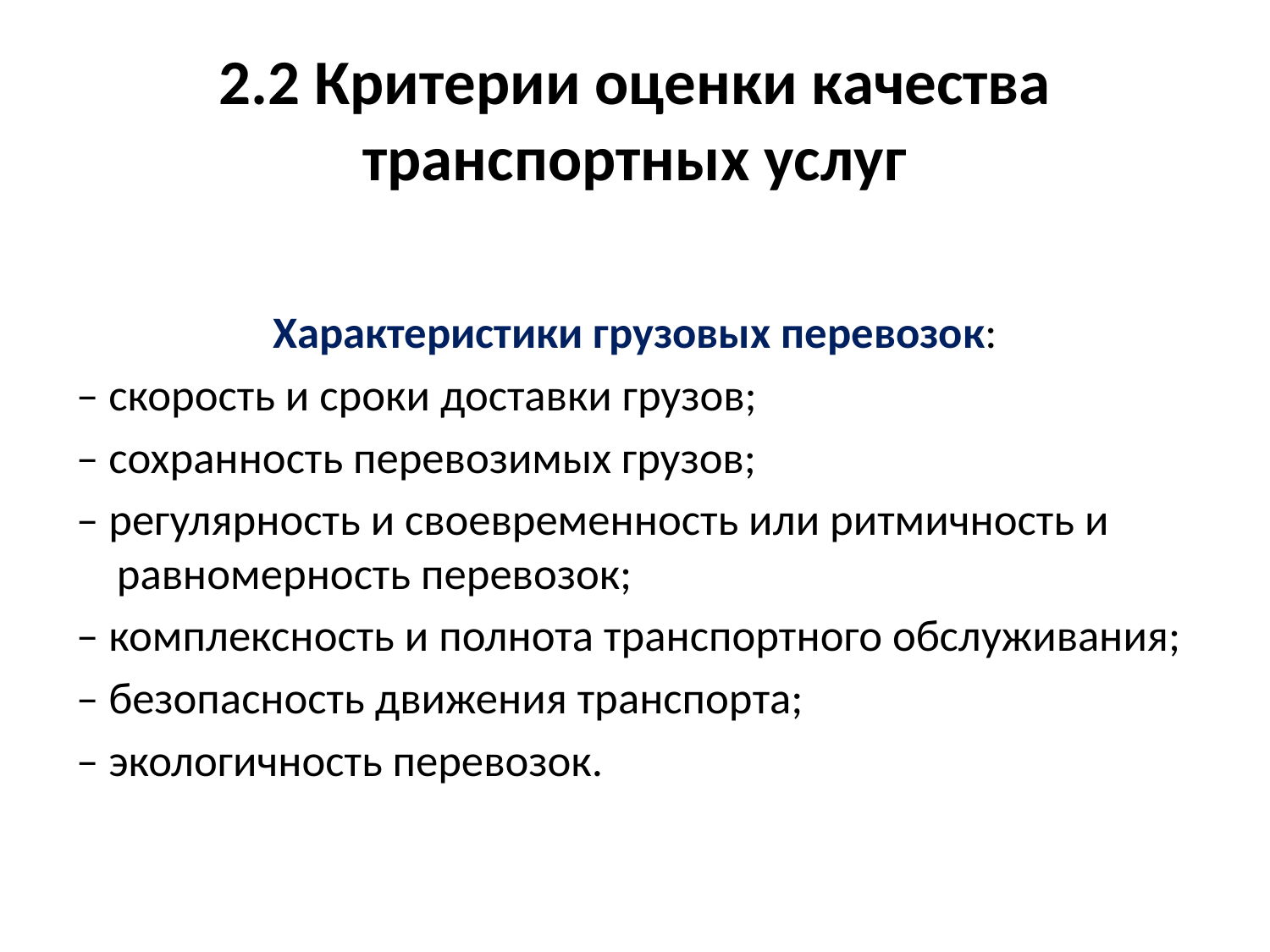

# 2.2 Критерии оценки качества транспортных услуг
Характеристики грузовых перевозок:
– скорость и сроки доставки грузов;
– сохранность перевозимых грузов;
– регулярность и своевременность или ритмичность и равномерность перевозок;
– комплексность и полнота транспортного обслуживания;
– безопасность движения транспорта;
– экологичность перевозок.